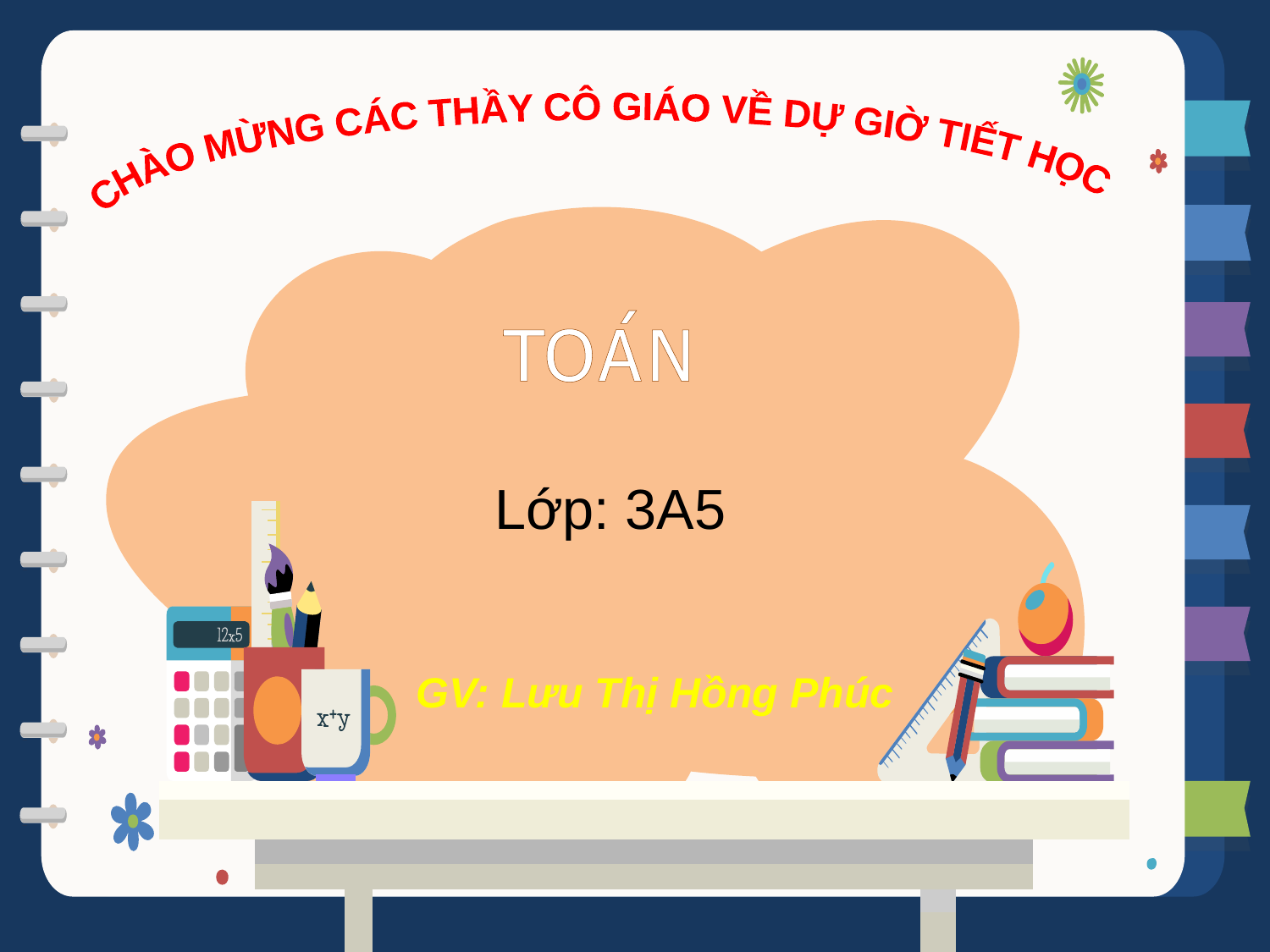

CHÀO MỪNG CÁC THẦY CÔ GIÁO VỀ DỰ GIỜ TIẾT HỌC
TOÁN
Lớp: 3A5
GV: Lưu Thị Hồng Phúc